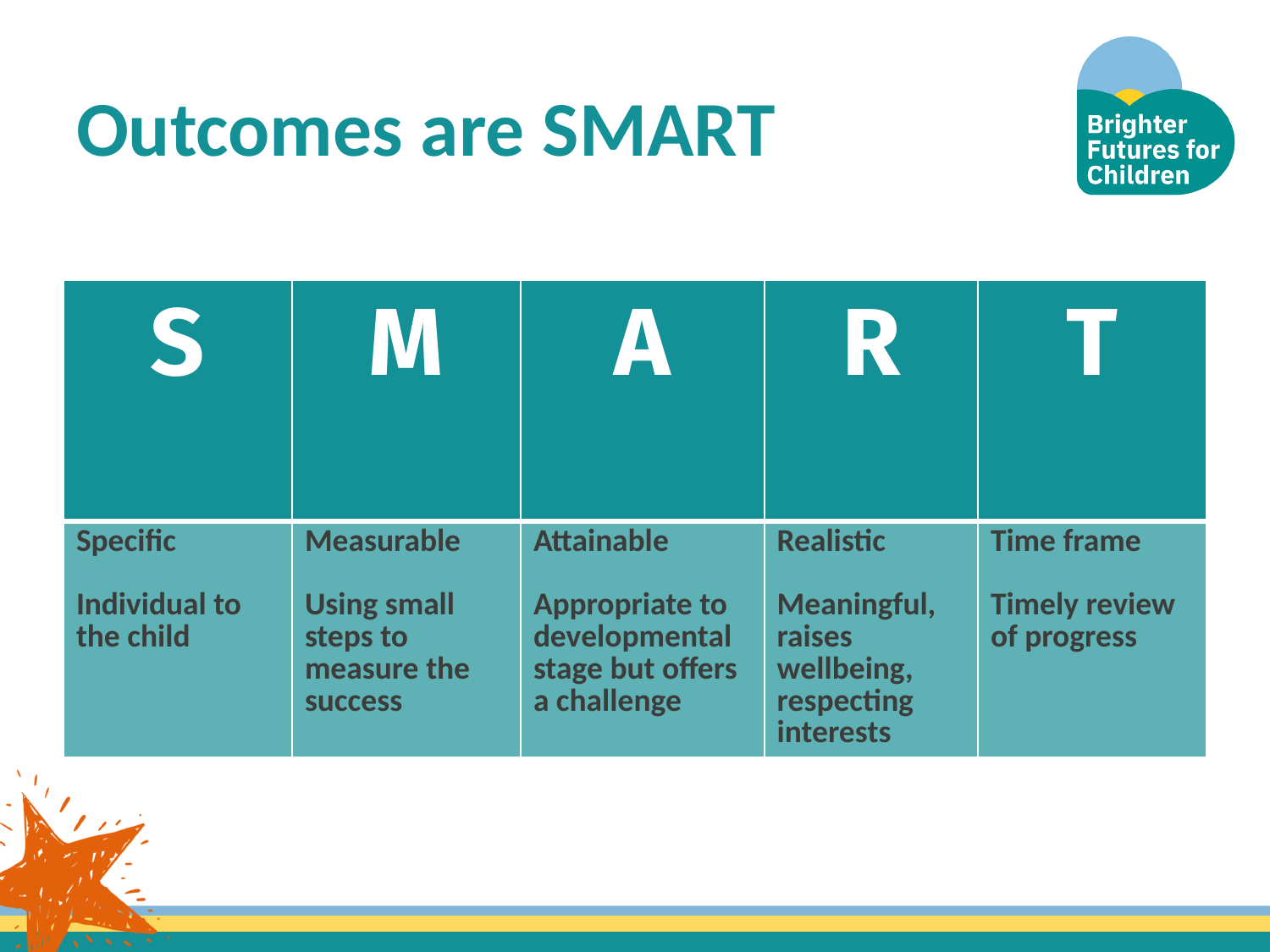

# Outcomes are SMART
| S | M | A | R | T |
| --- | --- | --- | --- | --- |
| Specific Individual to the child | Measurable Using small steps to measure the success | Attainable Appropriate to developmental stage but offers a challenge | Realistic Meaningful, raises wellbeing, respecting interests | Time frame Timely review of progress |